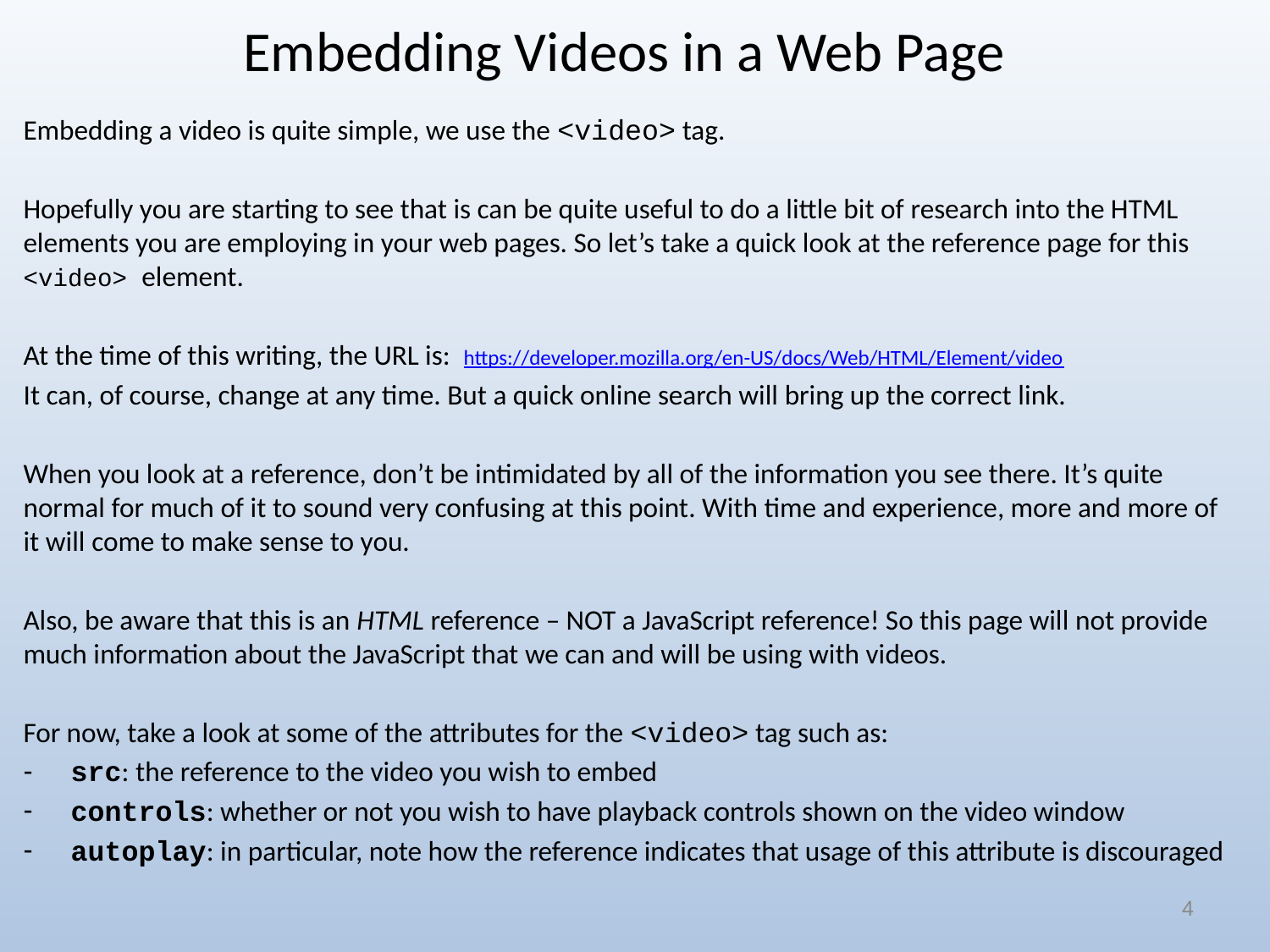

# Embedding Videos in a Web Page
Embedding a video is quite simple, we use the <video> tag.

Hopefully you are starting to see that is can be quite useful to do a little bit of research into the HTML elements you are employing in your web pages. So let’s take a quick look at the reference page for this <video> element.

At the time of this writing, the URL is:  https://developer.mozilla.org/en-US/docs/Web/HTML/Element/video
It can, of course, change at any time. But a quick online search will bring up the correct link.

When you look at a reference, don’t be intimidated by all of the information you see there. It’s quite normal for much of it to sound very confusing at this point. With time and experience, more and more of it will come to make sense to you.

Also, be aware that this is an HTML reference – NOT a JavaScript reference! So this page will not provide much information about the JavaScript that we can and will be using with videos.

For now, take a look at some of the attributes for the <video> tag such as:
src: the reference to the video you wish to embed
controls: whether or not you wish to have playback controls shown on the video window
autoplay: in particular, note how the reference indicates that usage of this attribute is discouraged
4